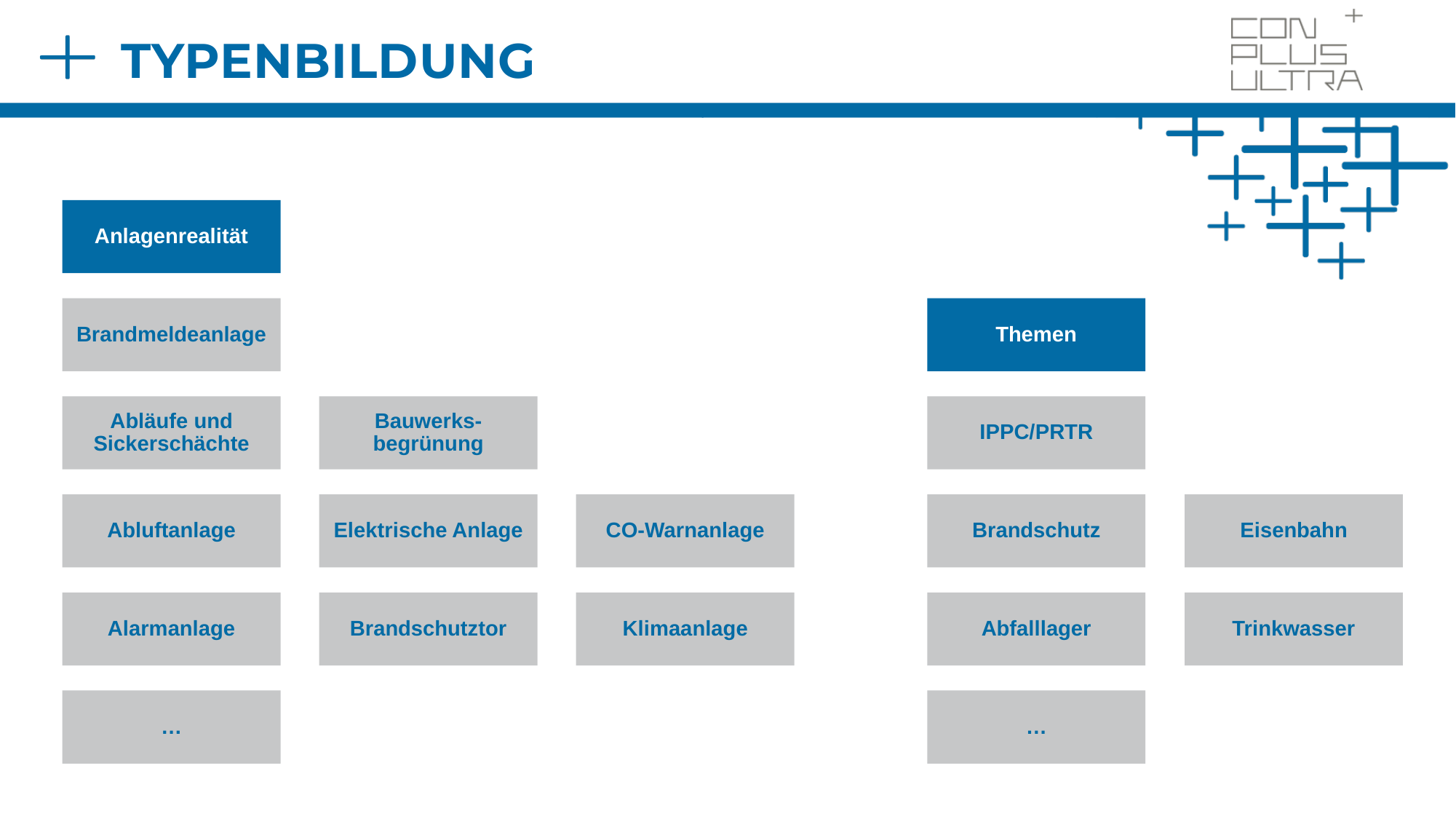

# Typenbildung
Anlagenrealität
Brandmeldeanlage
Themen
Abläufe und Sickerschächte
Bauwerks-
begrünung
IPPC/PRTR
Abluftanlage
Elektrische Anlage
CO-Warnanlage
Brandschutz
Eisenbahn
Alarmanlage
Brandschutztor
Klimaanlage
Abfalllager
Trinkwasser
…
…